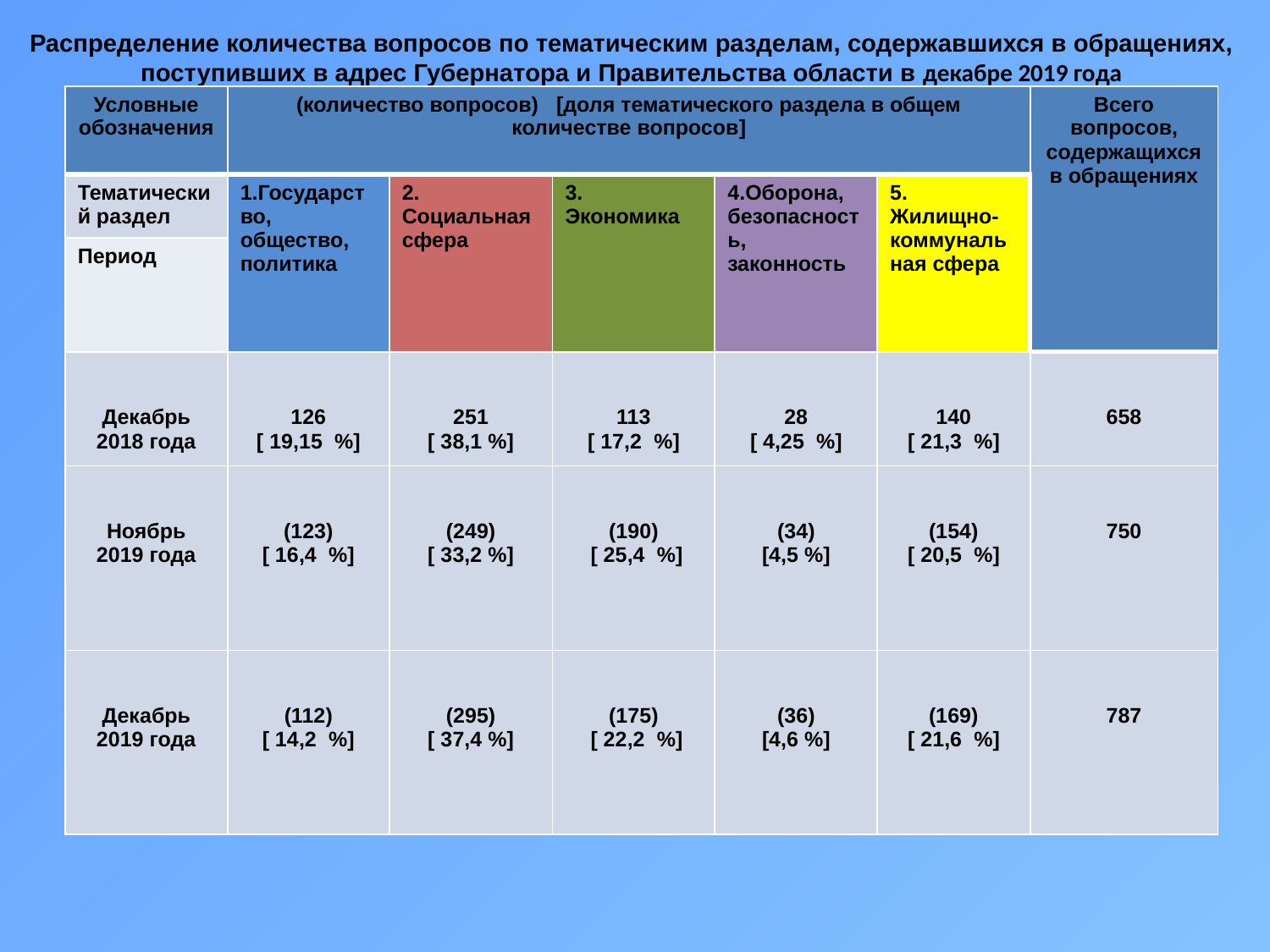

Распределение количества вопросов по тематическим разделам, содержавшихся в обращениях, поступивших в адрес Губернатора и Правительства области в декабре 2019 года

| Условные обозначения | (количество вопросов) [доля тематического раздела в общем количестве вопросов] |  |  |  |  | Всего вопросов, содержащихся в обращениях |
| --- | --- | --- | --- | --- | --- | --- |
| Тематический раздел | 1.Государство, общество, политика | 2. Социальная сфера | 3. Экономика | 4.Оборона, безопасность, законность | 5. Жилищно-коммунальная сфера |  |
| Период |  |  |  |  |  |  |
| Декабрь 2018 года | 126 [ 19,15 %] | 251 [ 38,1 %] | 113 [ 17,2 %] | 28 [ 4,25 %] | 140 [ 21,3 %] | 658 |
| Ноябрь 2019 года | (123) [ 16,4 %] | (249) [ 33,2 %] | (190) [ 25,4 %] | (34) [4,5 %] | (154) [ 20,5 %] | 750 |
| Декабрь 2019 года | (112) [ 14,2 %] | (295) [ 37,4 %] | (175) [ 22,2 %] | (36) [4,6 %] | (169) [ 21,6 %] | 787 |